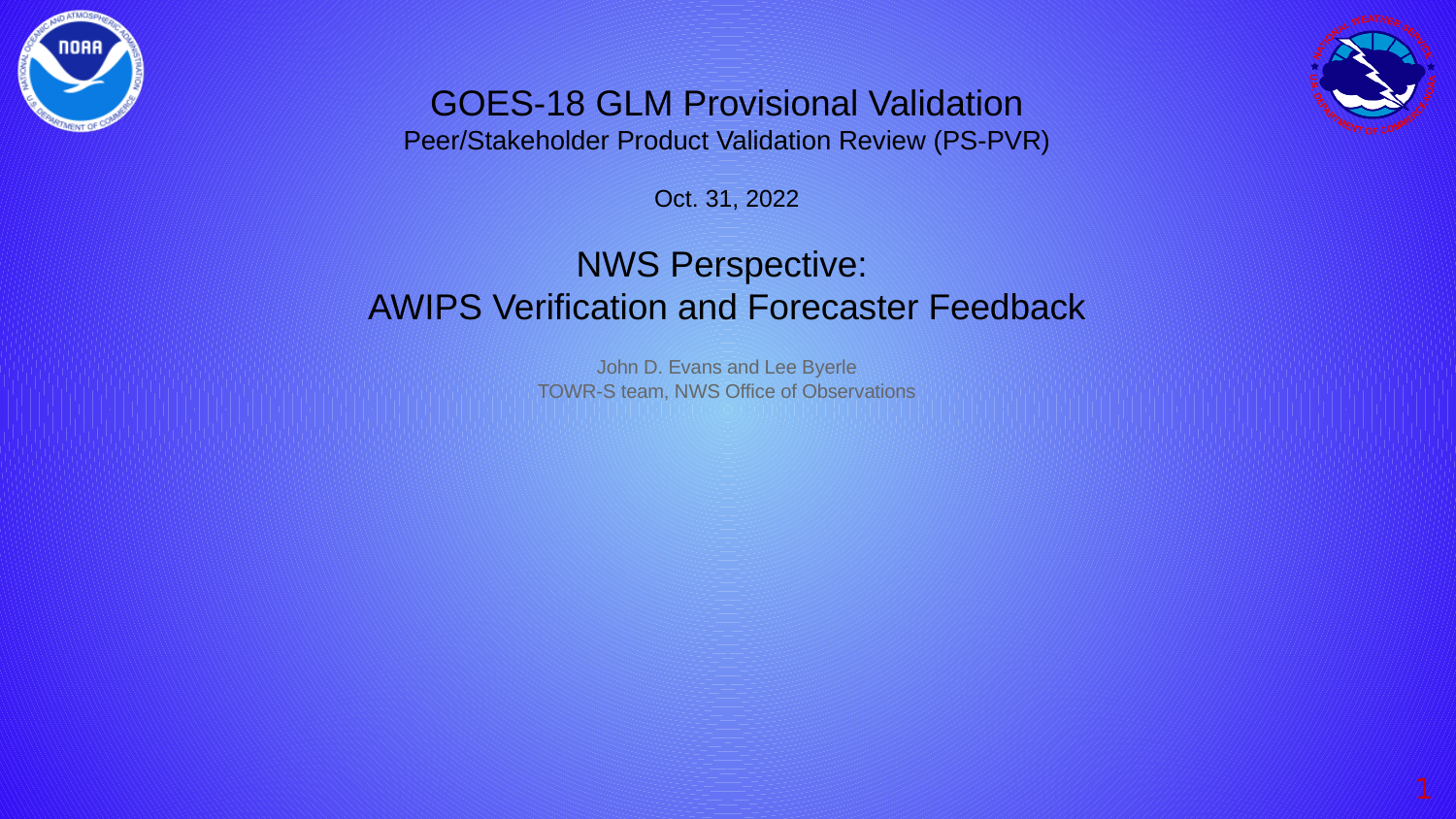

# GOES-18 GLM Provisional Validation
Peer/Stakeholder Product Validation Review (PS-PVR)

Oct. 31, 2022

NWS Perspective:
AWIPS Verification and Forecaster Feedback

John D. Evans and Lee Byerle
TOWR-S team, NWS Office of Observations
1